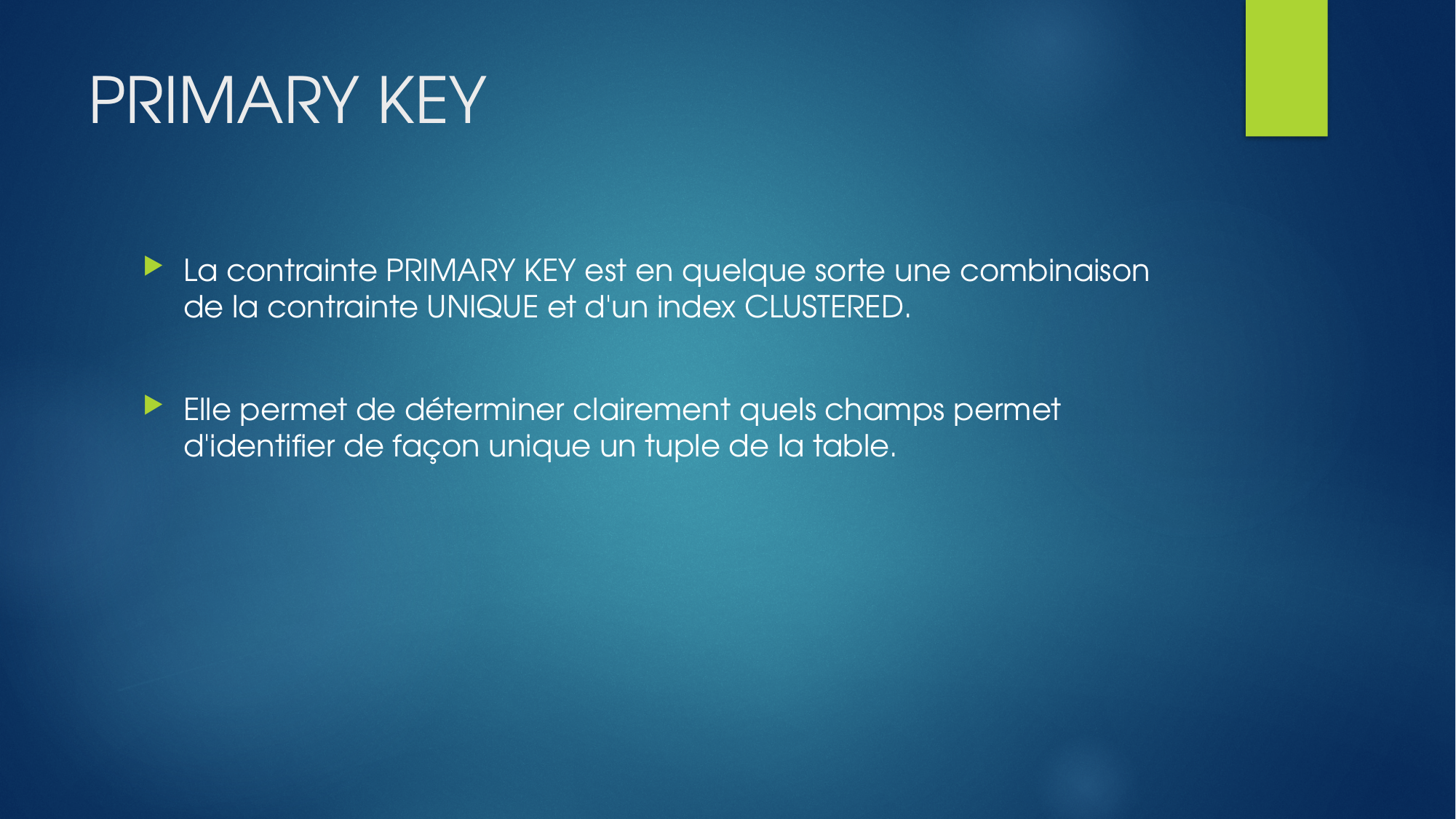

# PRIMARY KEY
La contrainte PRIMARY KEY est en quelque sorte une combinaison de la contrainte UNIQUE et d'un index CLUSTERED.

Elle permet de déterminer clairement quels champs permet d'identifier de façon unique un tuple de la table.